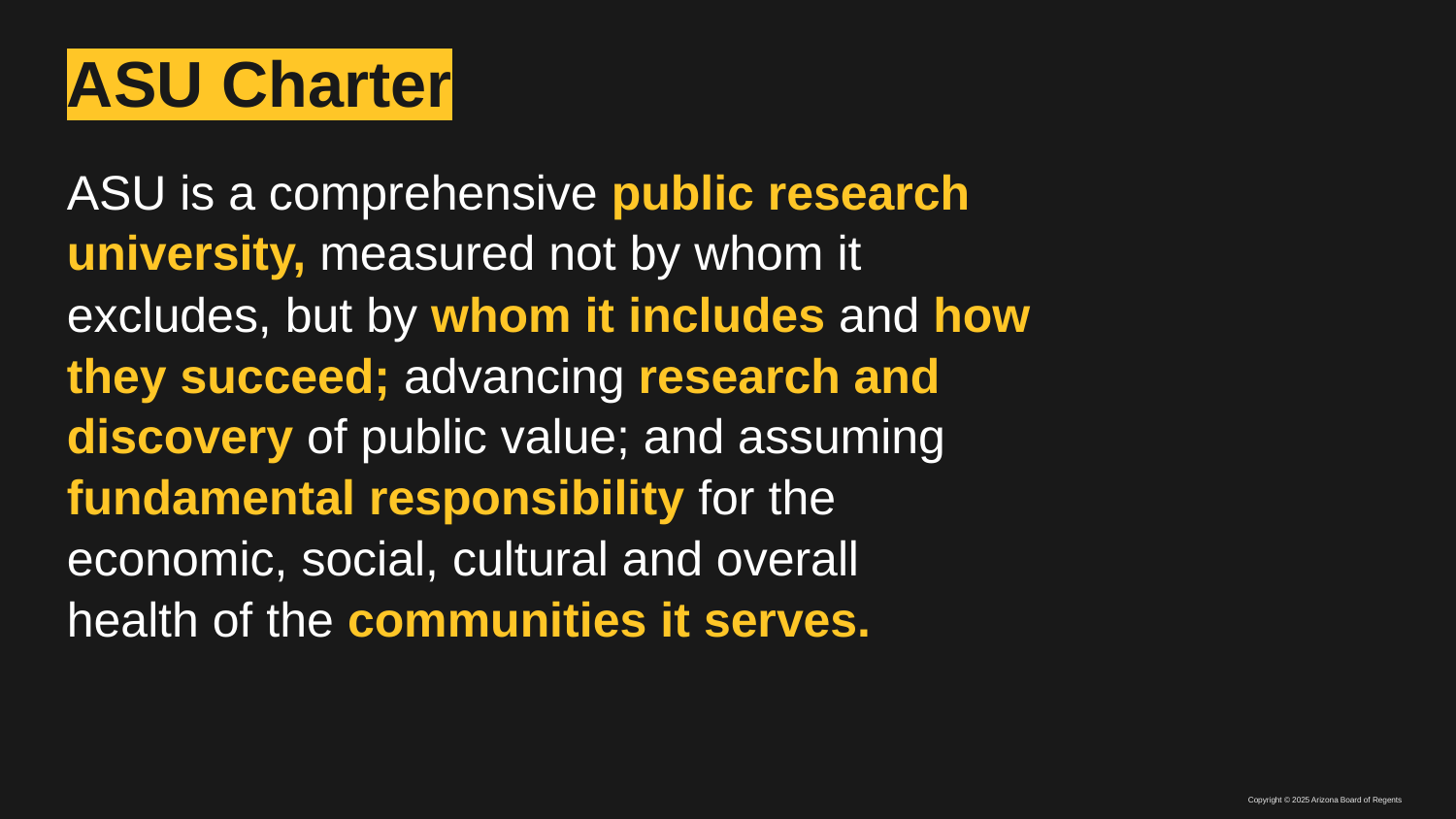

ASU Charter
ASU is a comprehensive public research university, measured not by whom it
excludes, but by whom it includes and how they succeed; advancing research and discovery of public value; and assuming fundamental responsibility for the
economic, social, cultural and overall
health of the communities it serves.